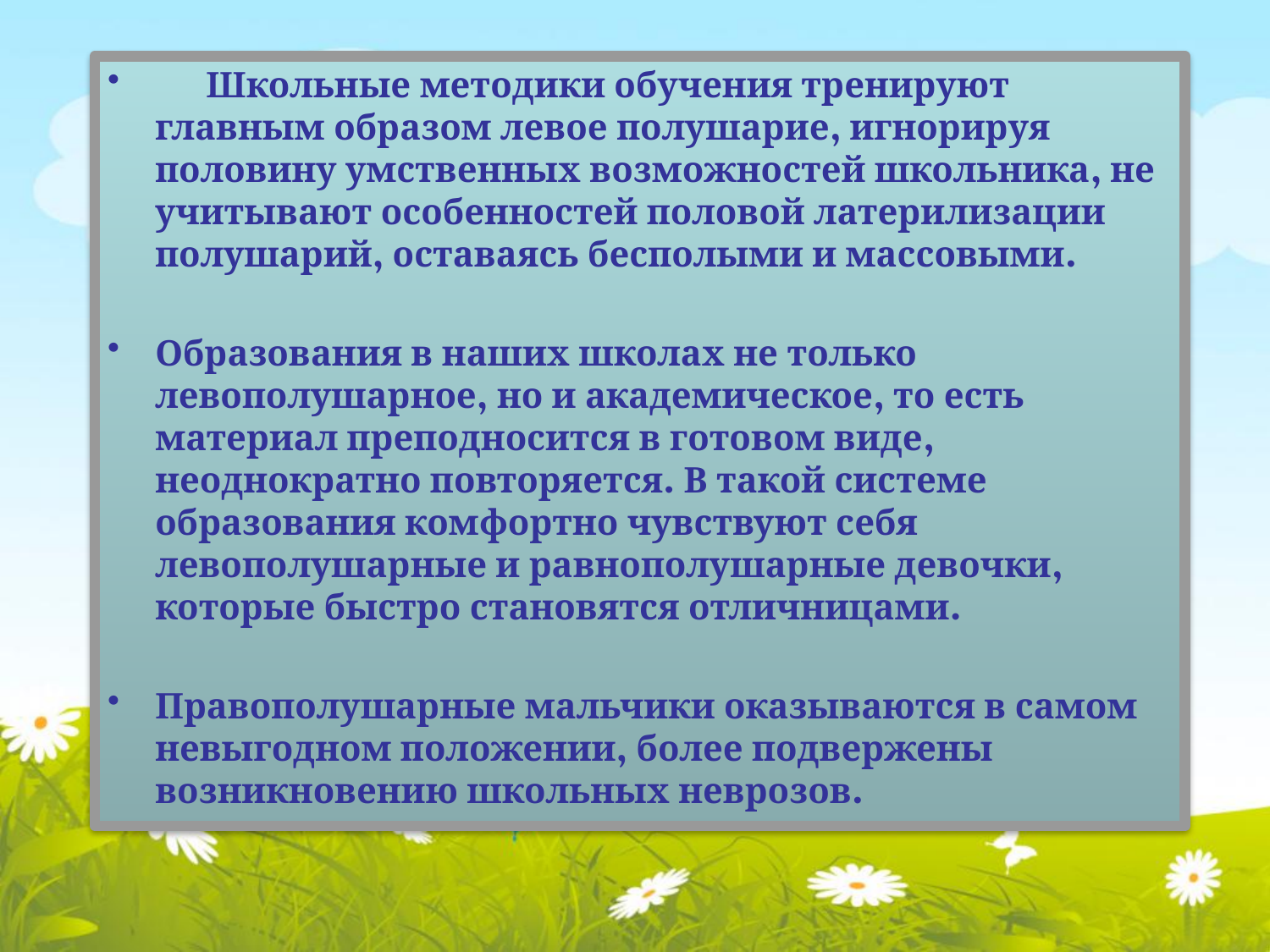

Школьные методики обучения тренируют главным образом левое полушарие, игнорируя половину умственных возможностей школьника, не учитывают особенностей половой латерилизации полушарий, оставаясь бесполыми и массовыми.

Образования в наших школах не только левополушарное, но и академическое, то есть материал преподносится в готовом виде, неоднократно повторяется. В такой системе образования комфортно чувствуют себя левополушарные и равнополушарные девочки, которые быстро становятся отличницами.

Правополушарные мальчики оказываются в самом невыгодном положении, более подвержены возникновению школьных неврозов.